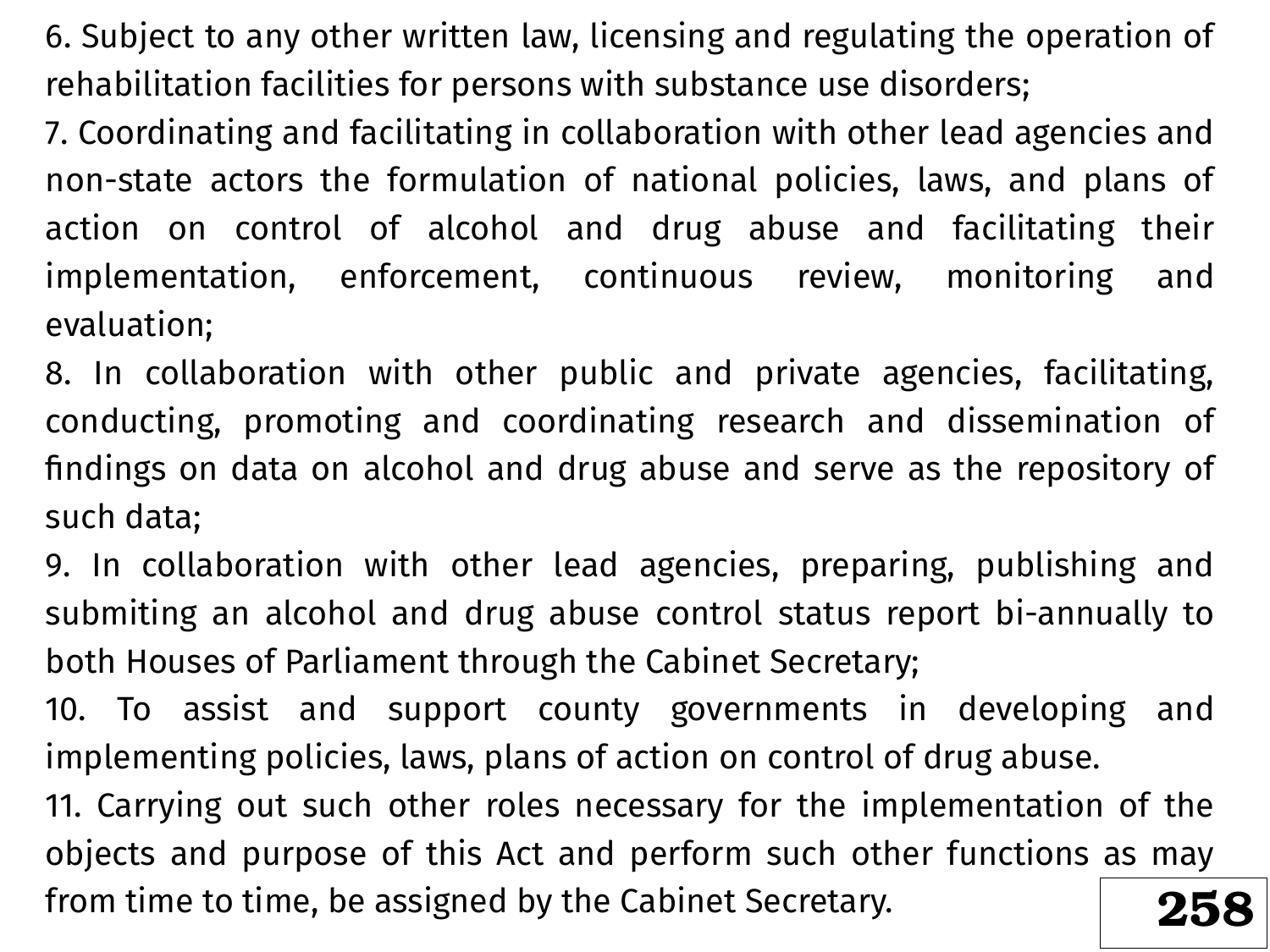

6. Subject to any other written law, licensing and regulating the operation of rehabilitation facilities for persons with substance use disorders;
7. Coordinating and facilitating in collaboration with other lead agencies and non-state actors the formulation of national policies, laws, and plans of action on control of alcohol and drug abuse and facilitating their implementation, enforcement, continuous review, monitoring and evaluation;
8. In collaboration with other public and private agencies, facilitating, conducting, promoting and coordinating research and dissemination of findings on data on alcohol and drug abuse and serve as the repository of such data;
9. In collaboration with other lead agencies, preparing, publishing and submiting an alcohol and drug abuse control status report bi-annually to both Houses of Parliament through the Cabinet Secretary;
10. To assist and support county governments in developing and implementing policies, laws, plans of action on control of drug abuse.
11. Carrying out such other roles necessary for the implementation of the objects and purpose of this Act and perform such other functions as may from time to time, be assigned by the Cabinet Secretary.

258